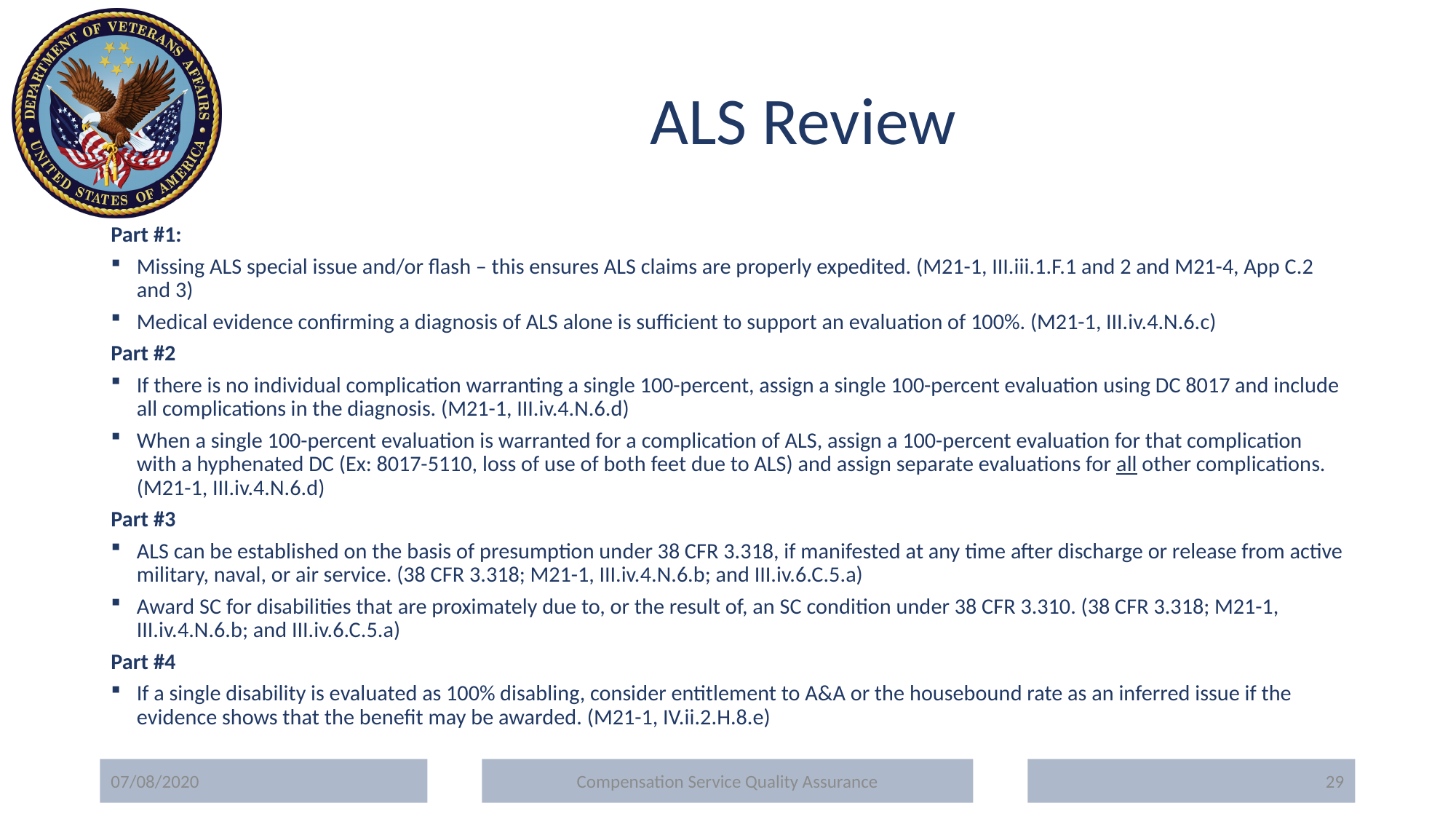

# ALS Review
Part #1:
Missing ALS special issue and/or flash – this ensures ALS claims are properly expedited. (M21-1, III.iii.1.F.1 and 2 and M21-4, App C.2 and 3)
Medical evidence confirming a diagnosis of ALS alone is sufficient to support an evaluation of 100%. (M21-1, III.iv.4.N.6.c)
Part #2
If there is no individual complication warranting a single 100-percent, assign a single 100-percent evaluation using DC 8017 and include all complications in the diagnosis. (M21-1, III.iv.4.N.6.d)
When a single 100-percent evaluation is warranted for a complication of ALS, assign a 100-percent evaluation for that complication with a hyphenated DC (Ex: 8017-5110, loss of use of both feet due to ALS) and assign separate evaluations for all other complications. (M21-1, III.iv.4.N.6.d)
Part #3
ALS can be established on the basis of presumption under 38 CFR 3.318, if manifested at any time after discharge or release from active military, naval, or air service. (38 CFR 3.318; M21-1, III.iv.4.N.6.b; and III.iv.6.C.5.a)
Award SC for disabilities that are proximately due to, or the result of, an SC condition under 38 CFR 3.310. (38 CFR 3.318; M21-1, III.iv.4.N.6.b; and III.iv.6.C.5.a)
Part #4
If a single disability is evaluated as 100% disabling, consider entitlement to A&A or the housebound rate as an inferred issue if the evidence shows that the benefit may be awarded. (M21-1, IV.ii.2.H.8.e)

07/08/2020
Compensation Service Quality Assurance
29